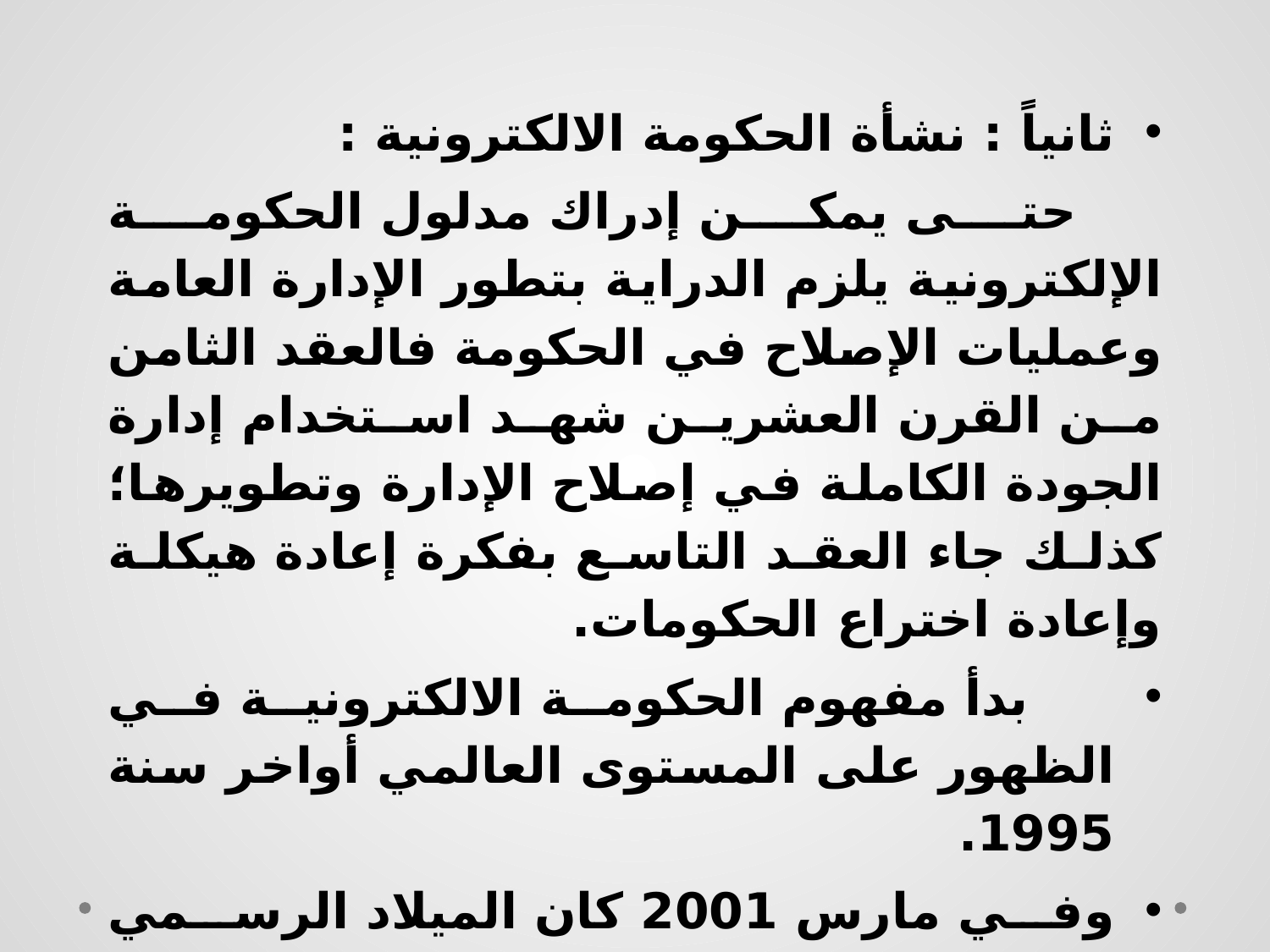

ثانياً : نشأة الحكومة الالكترونية :
     حتى يمكن إدراك مدلول الحكومة الإلكترونية يلزم الدراية بتطور الإدارة العامة وعمليات الإصلاح في الحكومة فالعقد الثامن من القرن العشرين شهد استخدام إدارة الجودة الكاملة في إصلاح الإدارة وتطويرها؛ كذلك جاء العقد التاسع بفكرة إعادة هيكلة وإعادة اختراع الحكومات.
     بدأ مفهوم الحكومة الالكترونية في الظهور على المستوى العالمي أواخر سنة 1995.
وفي مارس 2001 كان الميلاد الرسمي لمصطلح حكومة الكترونية، وكان ذلك في مؤتمر نابولي بايطاليا .